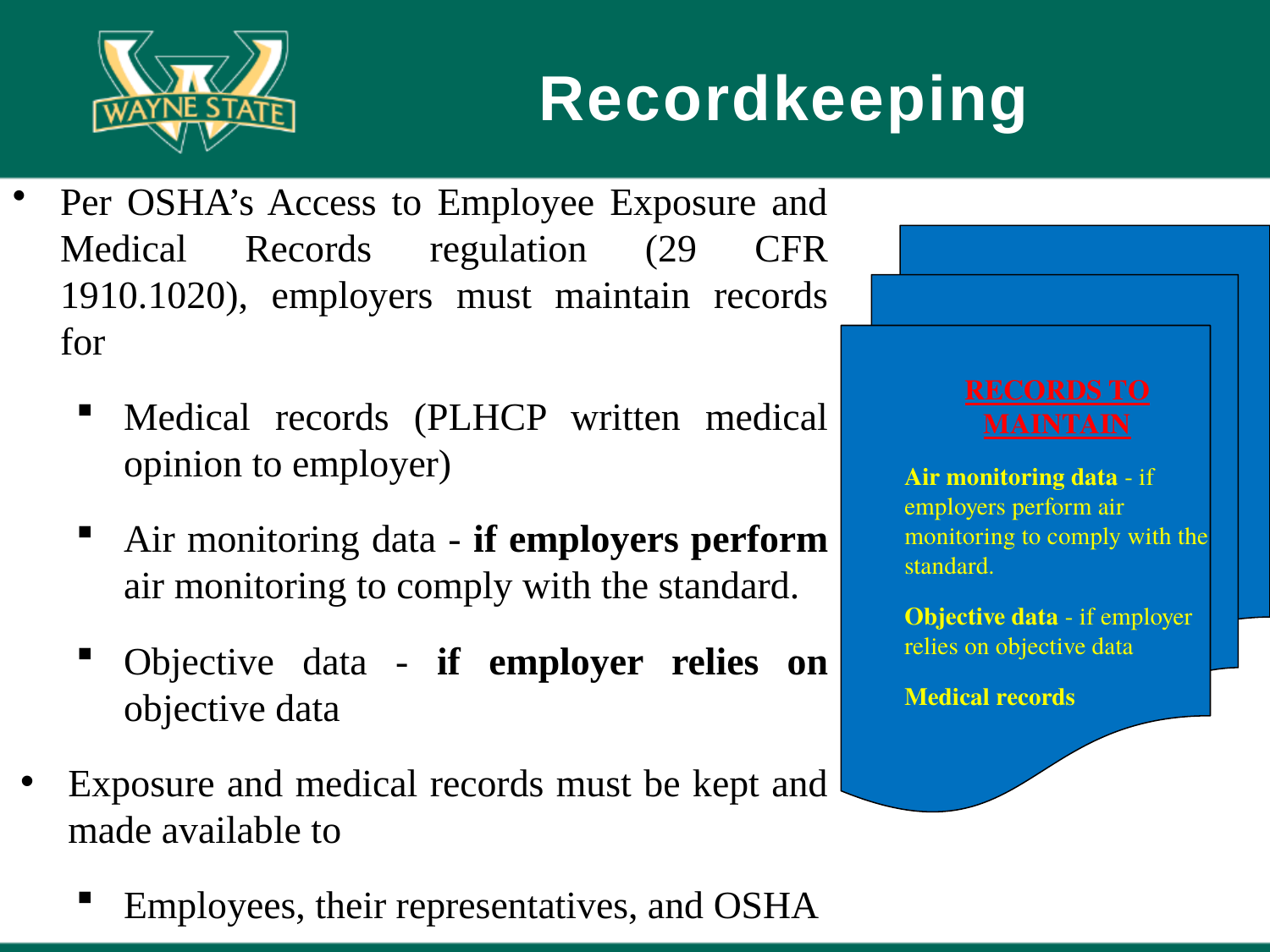

# Recordkeeping
Per OSHA’s Access to Employee Exposure and Medical Records regulation (29 CFR 1910.1020), employers must maintain records for
Medical records (PLHCP written medical opinion to employer)
Air monitoring data - if employers perform air monitoring to comply with the standard.
Objective data - if employer relies on objective data
Exposure and medical records must be kept and made available to
Employees, their representatives, and OSHA

RECORDS TO MAINTAIN
Air monitoring data - if employers perform air monitoring to comply with the standard.
Objective data - if employer relies on objective data
Medical records